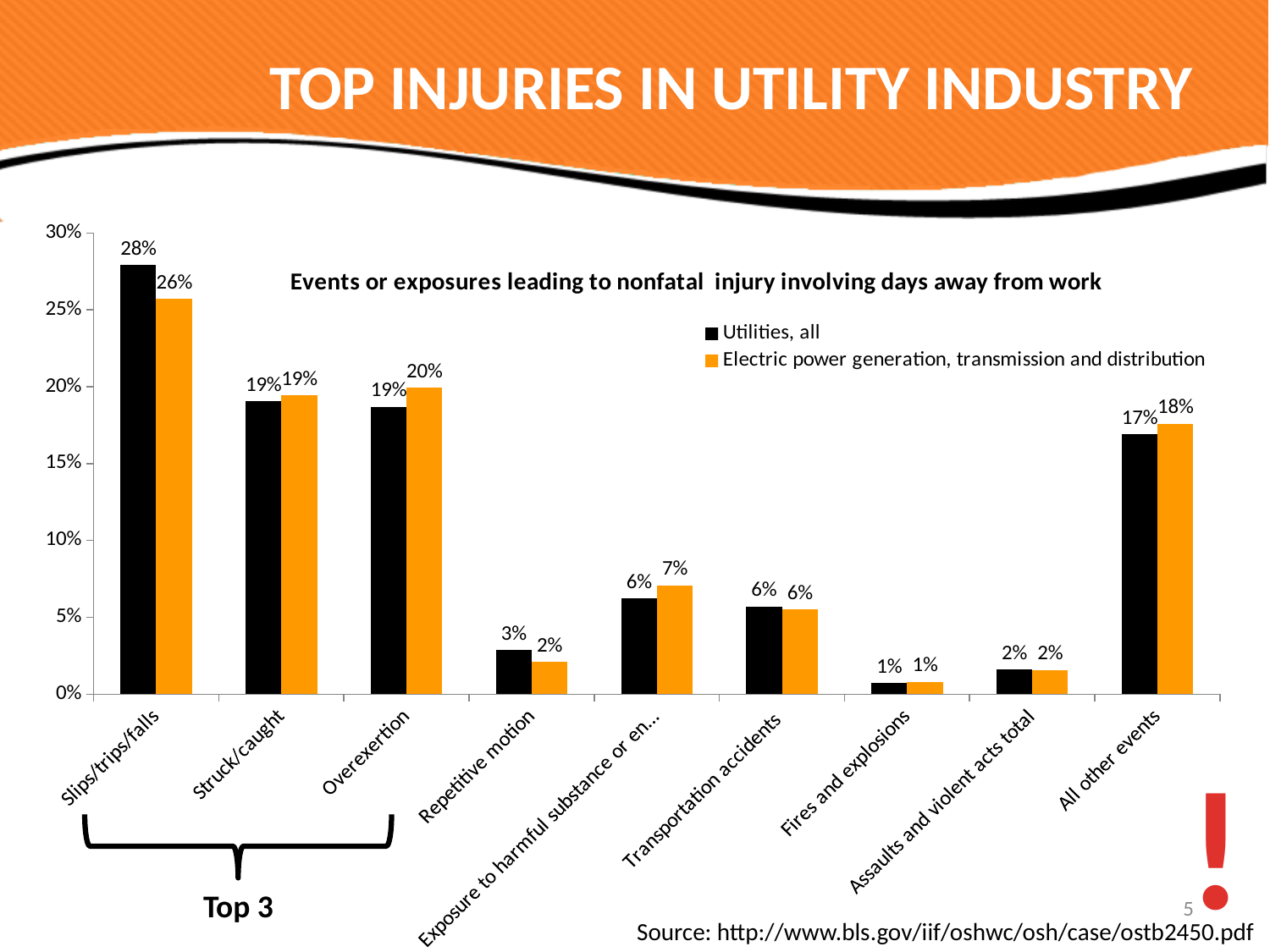

# TOP INJURIES IN UTILITY INDUSTRY

### Chart: Events or exposures leading to nonfatal  injury involving days away from work

| Category | Utilities, all | Electric power generation, transmission and distribution |
|---|---|---|
| Slips/trips/falls | 0.2793594306049823 | 0.2572178477690289 |
| Struck/caught | 0.19039145907473454 | 0.1942257217847769 |
| Overexertion | 0.18683274021352314 | 0.19947506561679917 |
| Repetitive motion | 0.028469750889680005 | 0.020997375328084565 |
| Exposure to harmful substance or environment | 0.06227758007117439 | 0.07086614173228353 |
| Transportation accidents  | 0.05693950177935925 | 0.055118110236220534 |
| Fires and explosions | 0.007117437722419942 | 0.007874015748031496 |
| Assaults and violent acts total | 0.016014234875444816 | 0.01574803149606339 |
| All other events | 0.16903914590747773 | 0.17585301837270342 |
!
Top 3
5
Source: http://www.bls.gov/iif/oshwc/osh/case/ostb2450.pdf